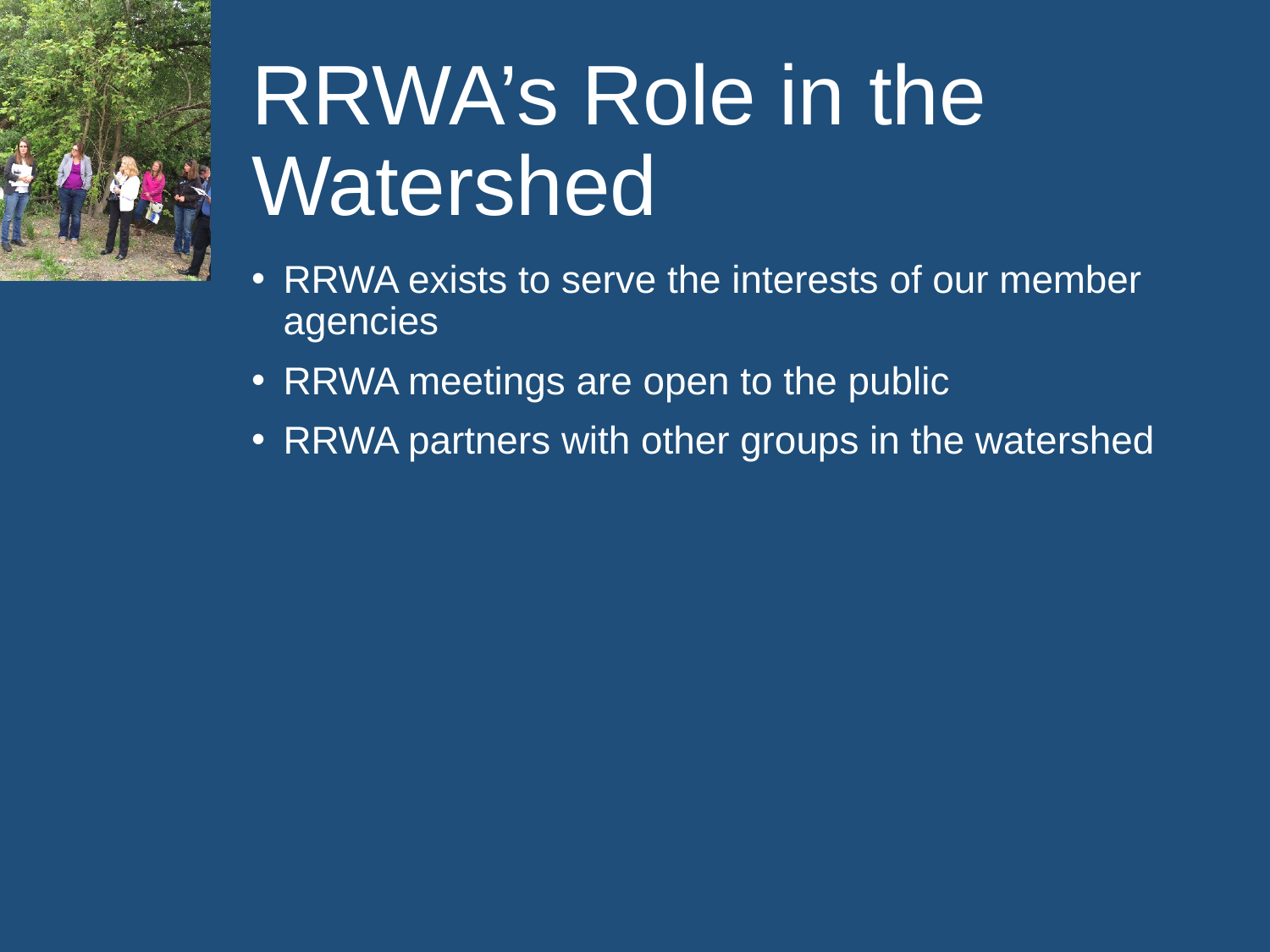

# RRWA’s Role in the Watershed
RRWA exists to serve the interests of our member agencies
RRWA meetings are open to the public
RRWA partners with other groups in the watershed